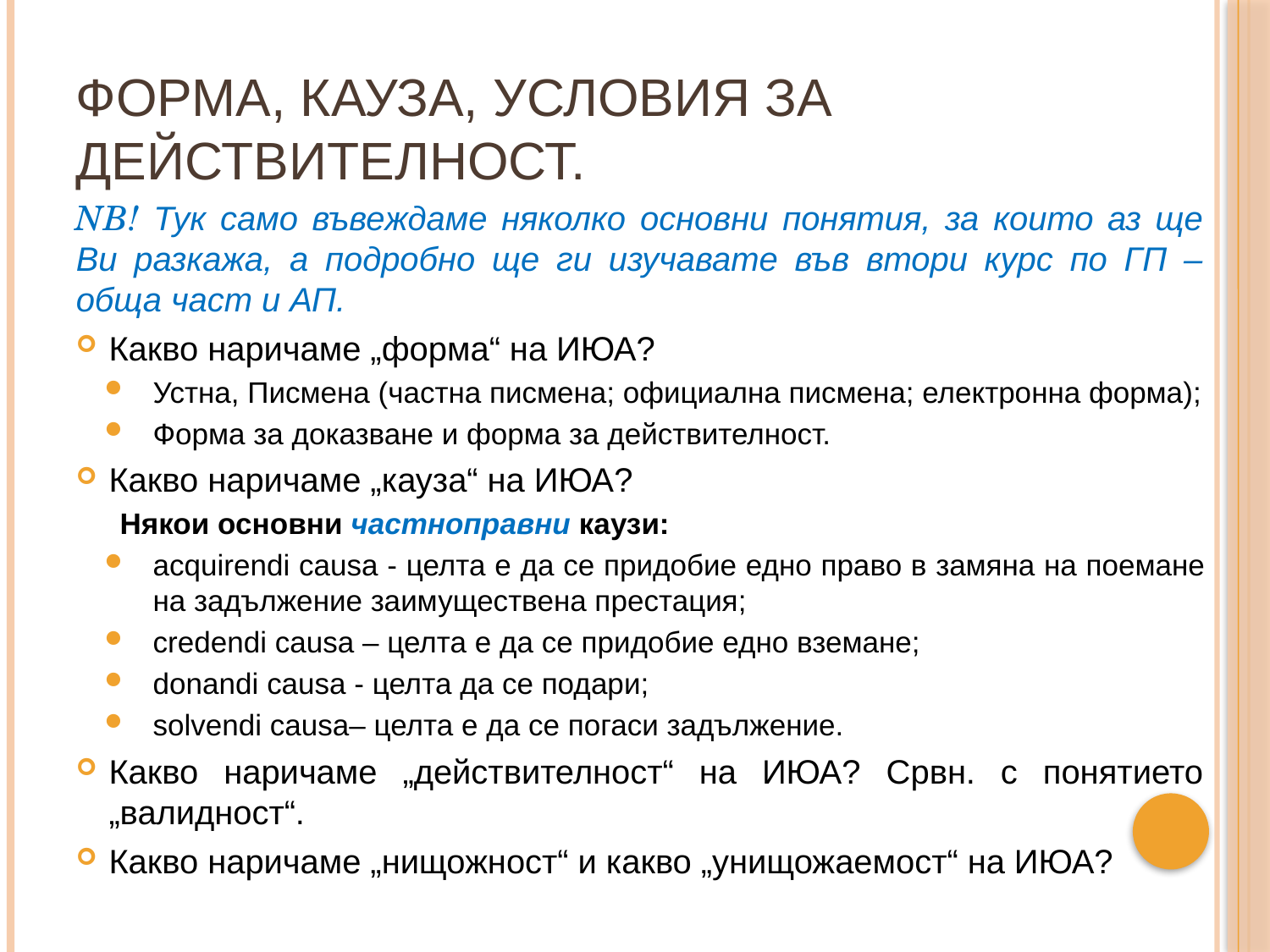

# Форма, кауза, условия за действителност.
NB! Тук само въвеждаме няколко основни понятия, за които аз ще Ви разкажа, а подробно ще ги изучавате във втори курс по ГП – обща част и АП.
Какво наричаме „форма“ на ИЮА?
Устна, Писмена (частна писмена; официална писмена; електронна форма);
Форма за доказване и форма за действителност.
Какво наричаме „кауза“ на ИЮА?
Някои основни частноправни каузи:
acquirendi causa - целта е да се придобие едно право в замяна на поемане на задължение заимуществена престация;
credendi causa – целта е да се придобие едно вземане;
donandi causa - целта да се подари;
solvendi causa– целта е да се погаси задължение.
Какво наричаме „действителност“ на ИЮА? Срвн. с понятието „валидност“.
Какво наричаме „нищожност“ и какво „унищожаемост“ на ИЮА?